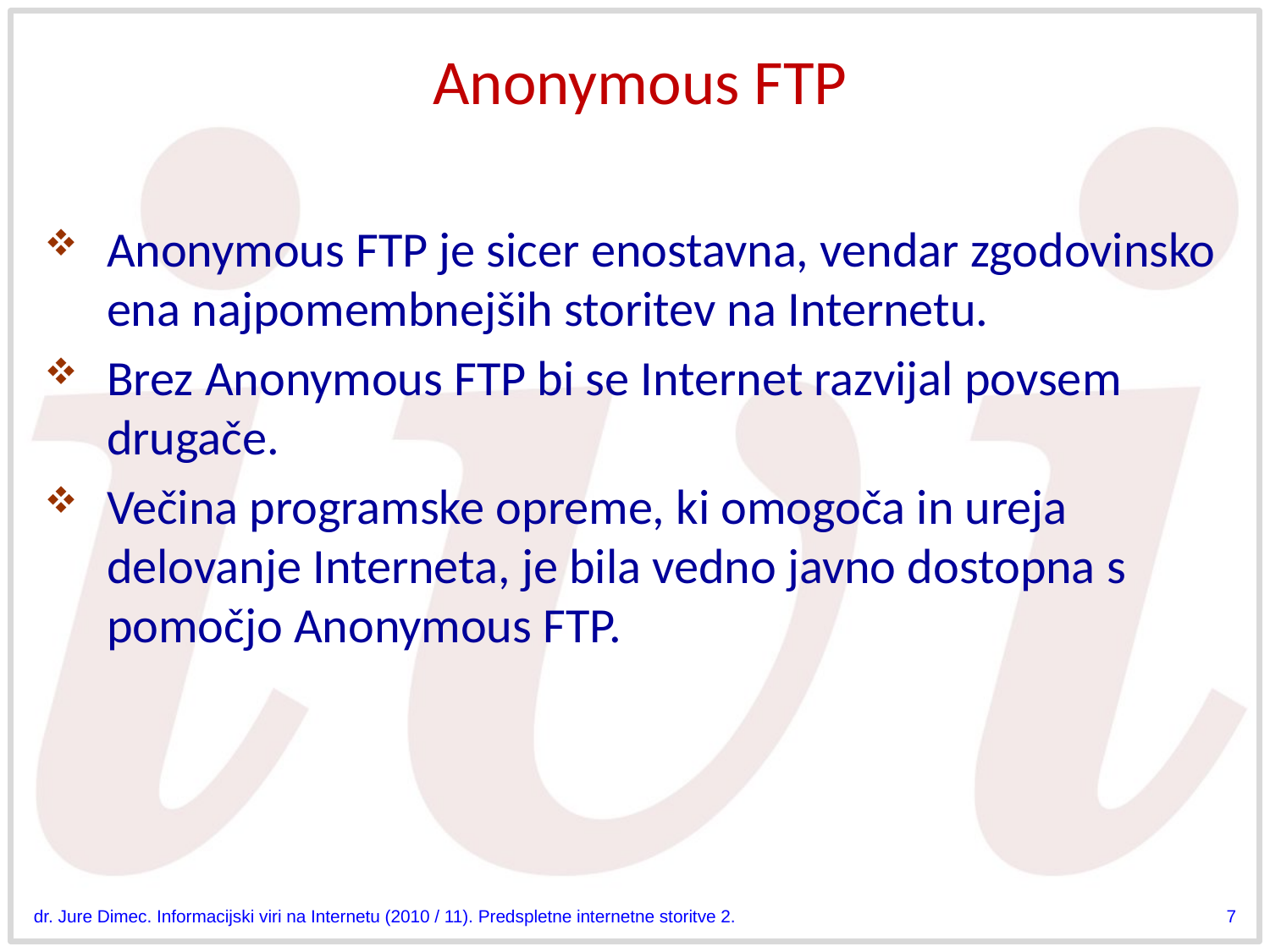

# Anonymous FTP
Anonymous FTP je sicer enostavna, vendar zgodovinsko ena najpomembnejših storitev na Internetu.
Brez Anonymous FTP bi se Internet razvijal povsem drugače.
Večina programske opreme, ki omogoča in ureja delovanje Interneta, je bila vedno javno dostopna s pomočjo Anonymous FTP.
dr. Jure Dimec. Informacijski viri na Internetu (2010 / 11). Predspletne internetne storitve 2.
7